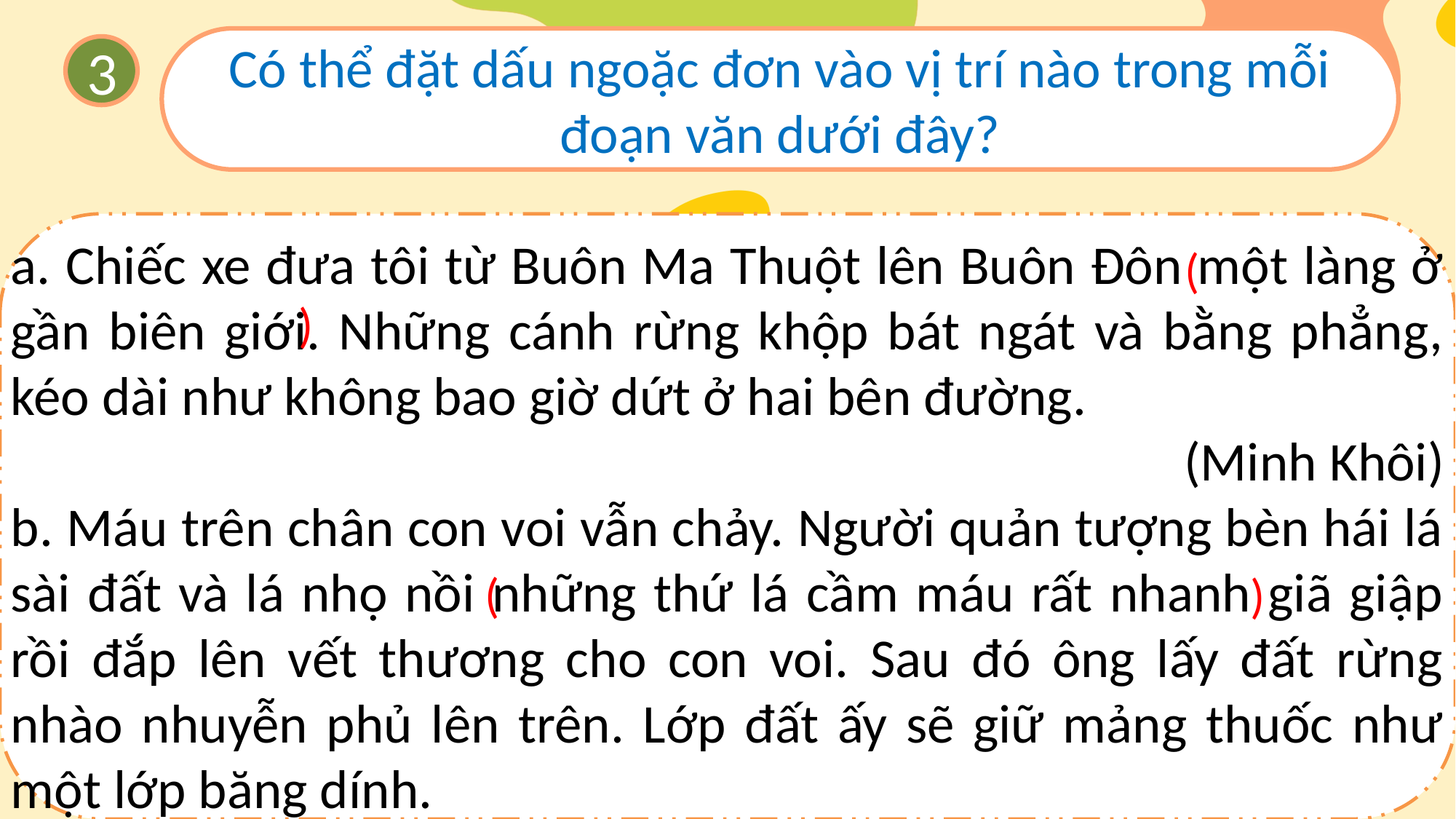

Có thể đặt dấu ngoặc đơn vào vị trí nào trong mỗi đoạn văn dưới đây?
3

a. Chiếc xe đưa tôi từ Buôn Ma Thuột lên Buôn Đôn một làng ở gần biên giới. Những cánh rừng khộp bát ngát và bằng phẳng, kéo dài như không bao giờ dứt ở hai bên đường.
(Minh Khôi)
b. Máu trên chân con voi vẫn chảy. Người quản tượng bèn hái lá sài đất và lá nhọ nồi những thứ lá cầm máu rất nhanh giã giập rồi đắp lên vết thương cho con voi. Sau đó ông lấy đất rừng nhào nhuyễn phủ lên trên. Lớp đất ấy sẽ giữ mảng thuốc như một lớp băng dính.
(Theo Vũ Hùng)

(
)
(
)